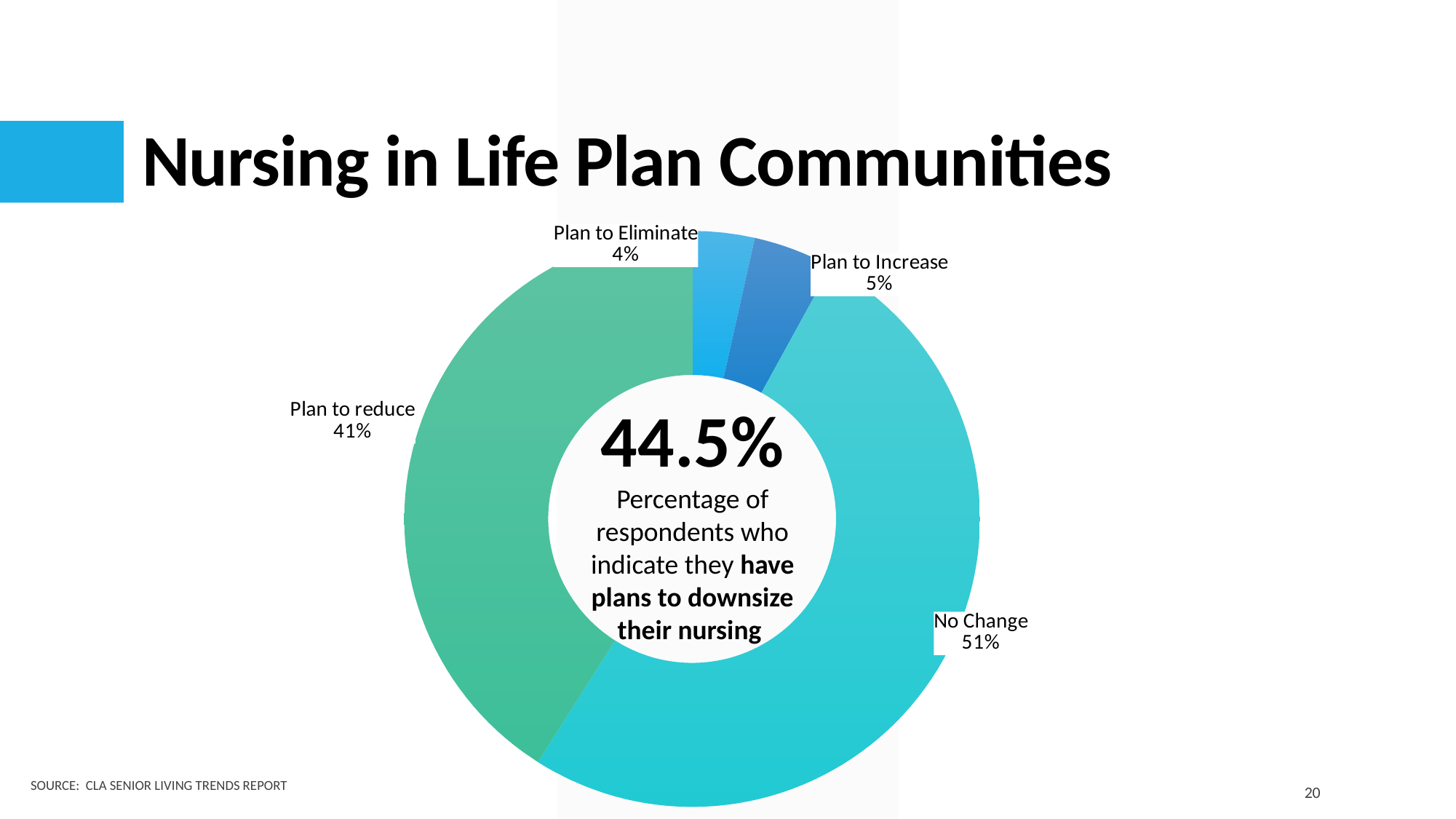

# Nursing in Life Plan Communities

### Chart

| Category |  |
|---|---|
| Plan to Eliminate | 0.035 |
| Plan to Increase | 0.045 |
| No Change | 0.51 |
| Plan to reduce | 0.41 |
44.5%
Percentage of respondents who indicate they have plans to downsize their nursing
Source:  CLA Senior Living Trends Report
20